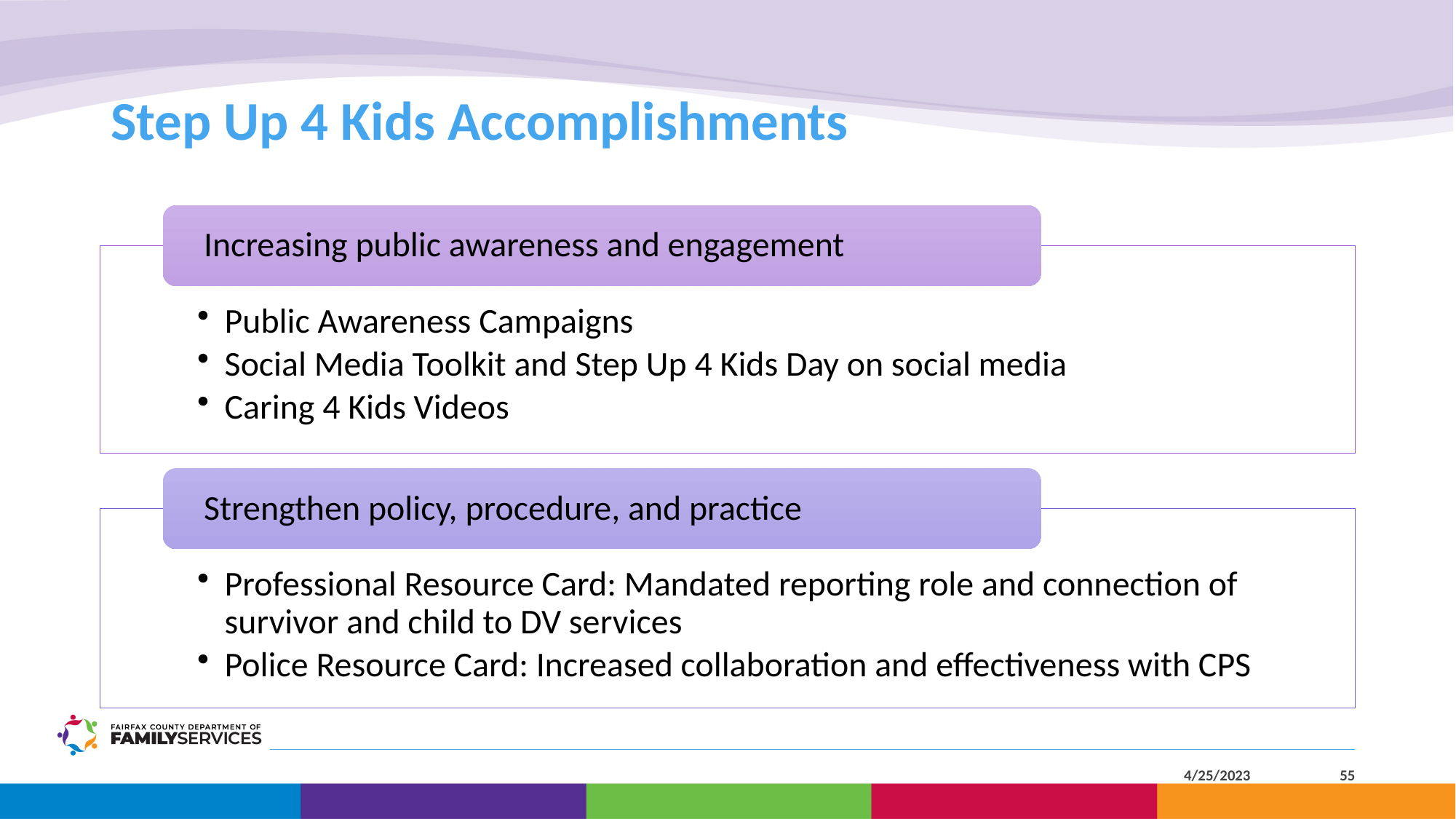

# Step Up 4 Kids Accomplishments
Public Awareness Campaigns
Social Media Toolkit and Step Up 4 Kids Day on social media
Caring 4 Kids Videos
Increasing public awareness and engagement
Professional Resource Card: Mandated reporting role and connection of survivor and child to DV services
Police Resource Card: Increased collaboration and effectiveness with CPS
Strengthen policy, procedure, and practice
4/25/2023
55